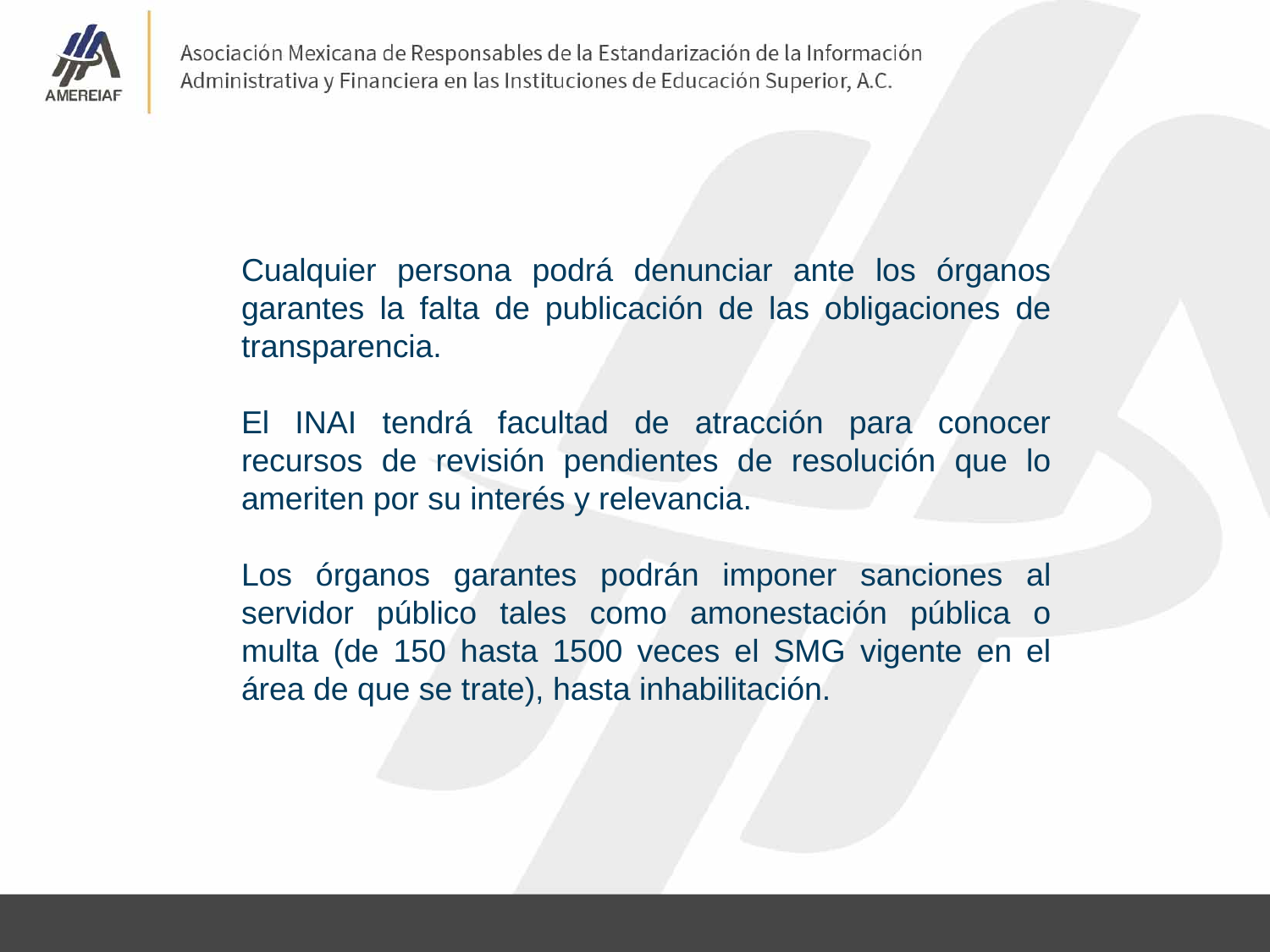

Cualquier persona podrá denunciar ante los órganos garantes la falta de publicación de las obligaciones de transparencia.

El INAI tendrá facultad de atracción para conocer recursos de revisión pendientes de resolución que lo ameriten por su interés y relevancia.

Los órganos garantes podrán imponer sanciones al servidor público tales como amonestación pública o multa (de 150 hasta 1500 veces el SMG vigente en el área de que se trate), hasta inhabilitación.